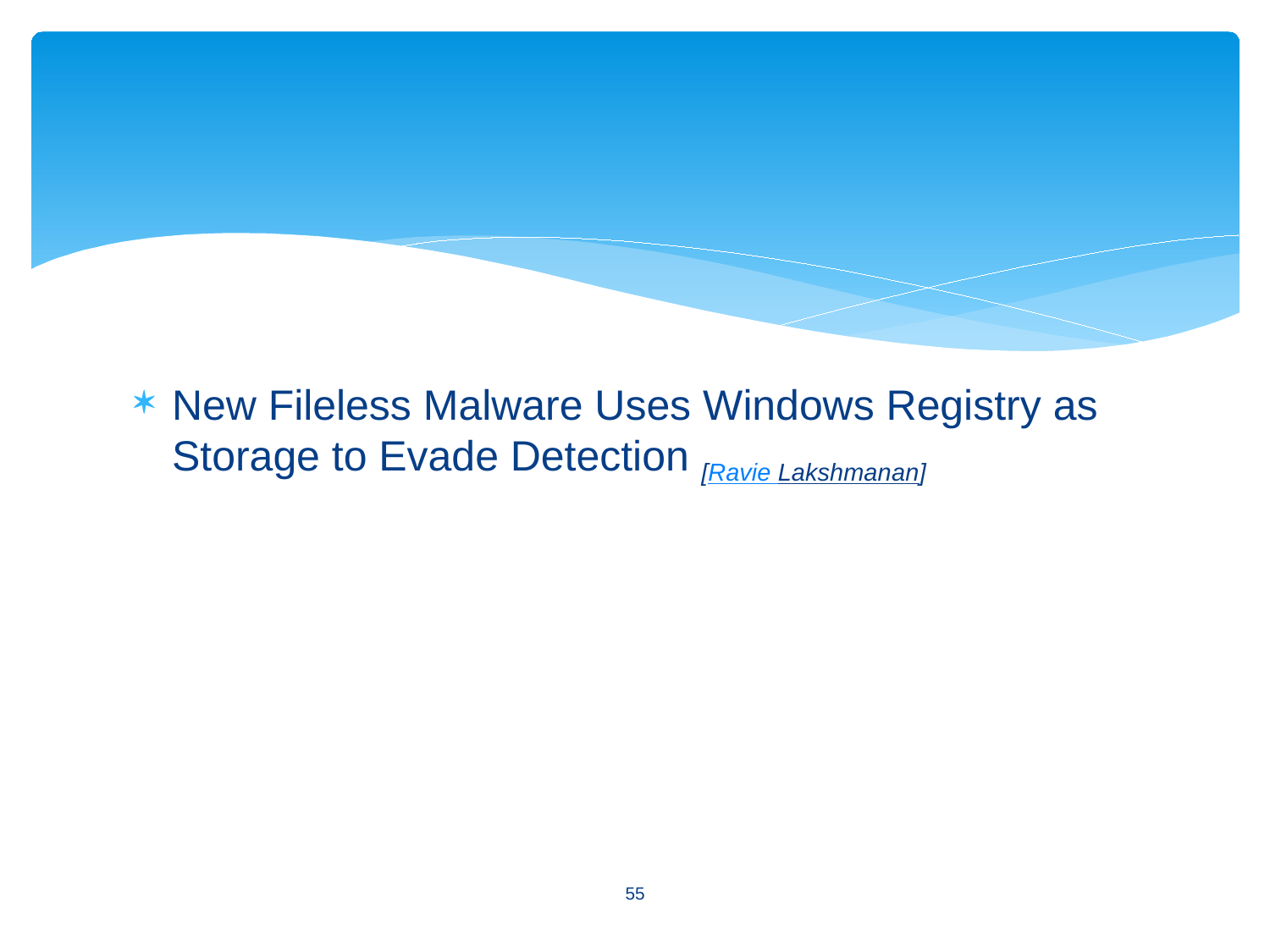

New Fileless Malware Uses Windows Registry as Storage to Evade Detection [Ravie Lakshmanan]

55